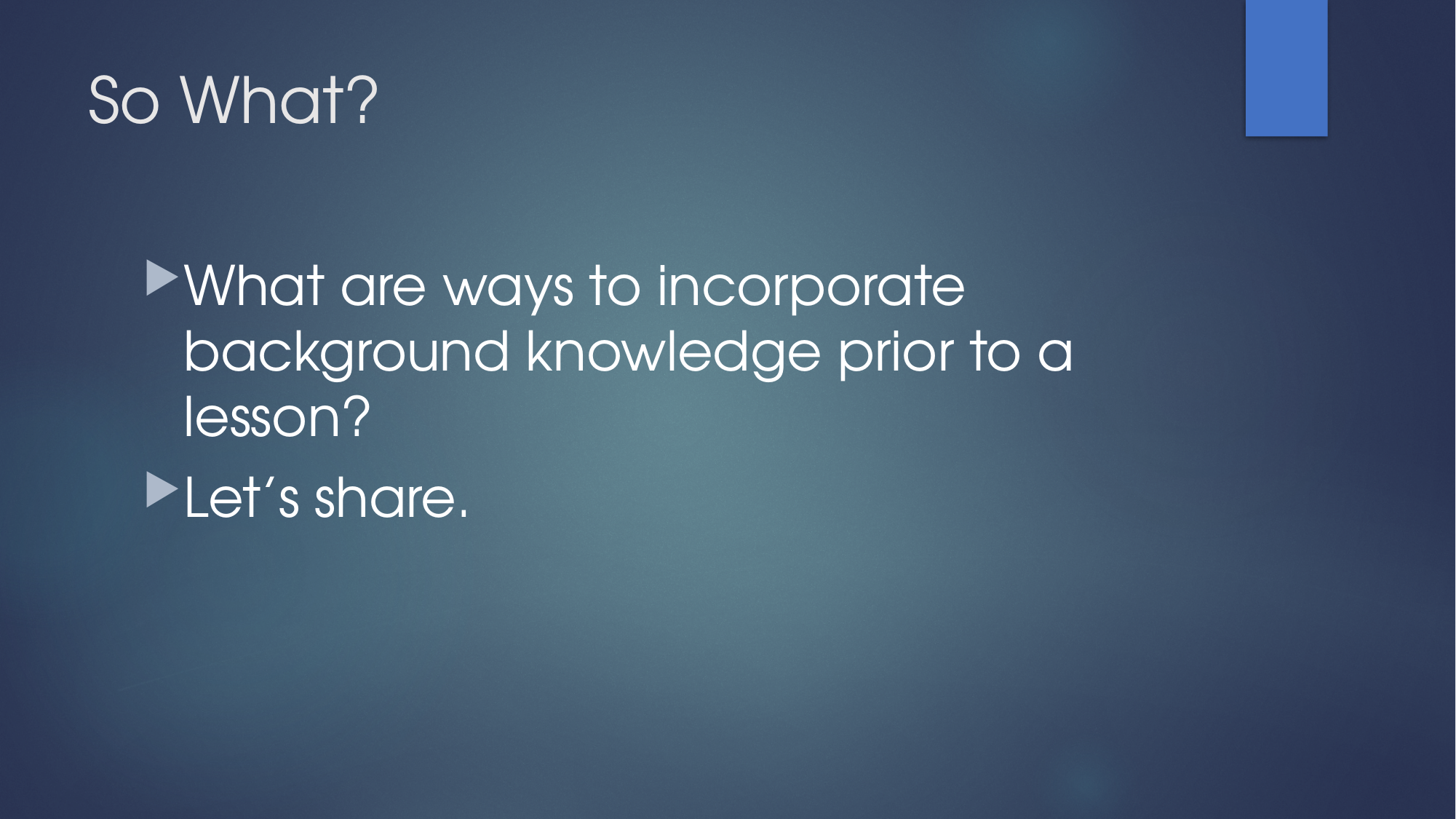

# So What?
What are ways to incorporate background knowledge prior to a lesson?
Let’s share.